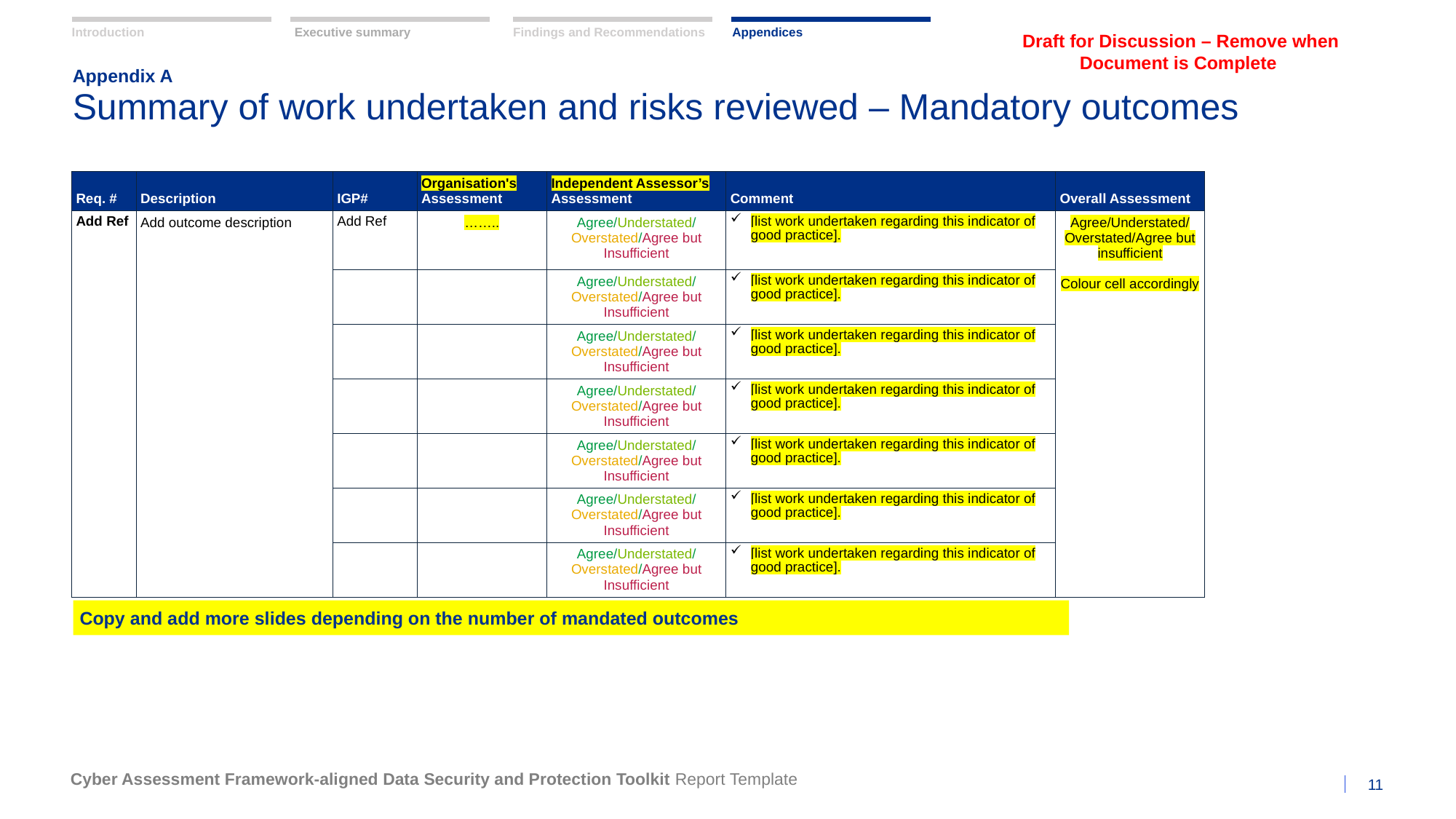

Draft for Discussion – Remove when Document is Complete
Findings and Recommendations
Appendices
Introduction
Executive summary
Appendix A
Summary of work undertaken and risks reviewed – Mandatory outcomes
| Req. # | Description | IGP# | Organisation's Assessment | Independent Assessor’s Assessment | Comment | Overall Assessment |
| --- | --- | --- | --- | --- | --- | --- |
| Add Ref | Add outcome description | Add Ref | …….. | Agree/Understated/Overstated/Agree but Insufficient | [list work undertaken regarding this indicator of good practice]. | Agree/Understated/Overstated/Agree but insufficient Colour cell accordingly |
|  |  |  |  | Agree/Understated/Overstated/Agree but Insufficient | [list work undertaken regarding this indicator of good practice]. |  |
|  |  |  |  | Agree/Understated/Overstated/Agree but Insufficient | [list work undertaken regarding this indicator of good practice]. |  |
|  |  |  |  | Agree/Understated/Overstated/Agree but Insufficient | [list work undertaken regarding this indicator of good practice]. |  |
|  |  |  |  | Agree/Understated/Overstated/Agree but Insufficient | [list work undertaken regarding this indicator of good practice]. |  |
|  |  |  |  | Agree/Understated/Overstated/Agree but Insufficient | [list work undertaken regarding this indicator of good practice]. |  |
|  |  |  |  | Agree/Understated/Overstated/Agree but Insufficient | [list work undertaken regarding this indicator of good practice]. |  |
Copy and add more slides depending on the number of mandated outcomes